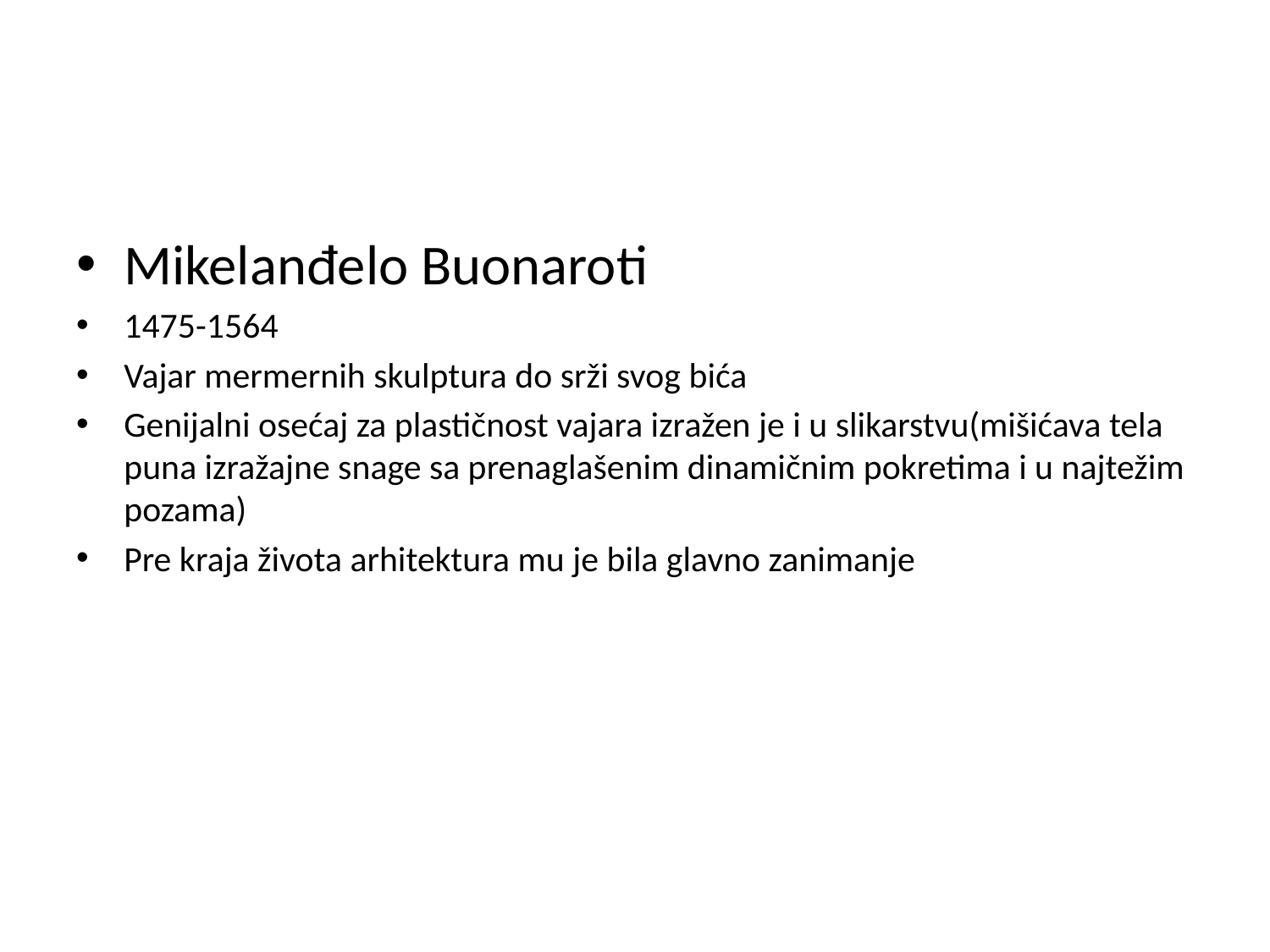

#
Mikelanđelo Buonaroti
1475-1564
Vajar mermernih skulptura do srži svog bića
Genijalni osećaj za plastičnost vajara izražen je i u slikarstvu(mišićava tela puna izražajne snage sa prenaglašenim dinamičnim pokretima i u najtežim pozama)
Pre kraja života arhitektura mu je bila glavno zanimanje